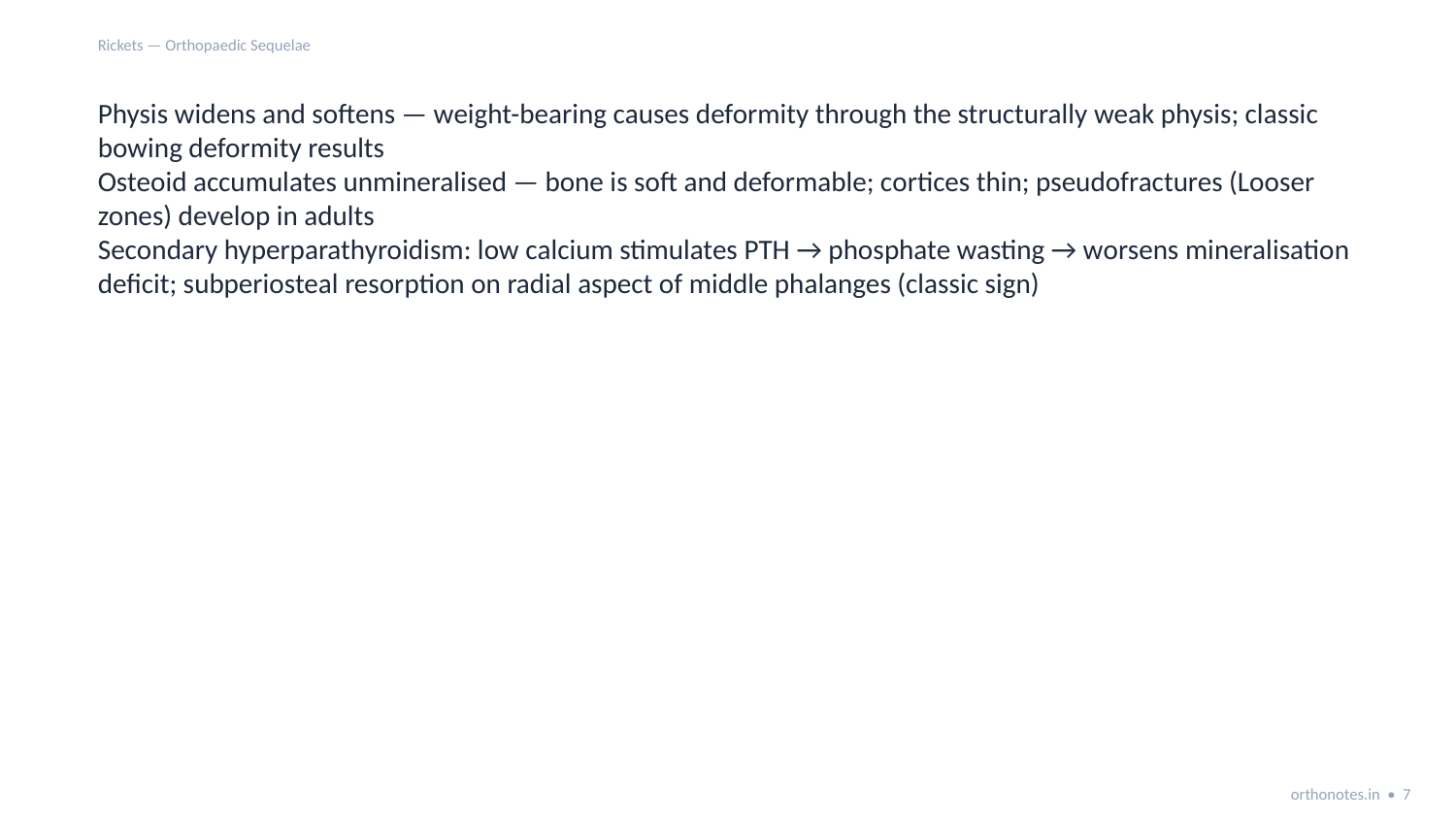

Rickets — Orthopaedic Sequelae
Physis widens and softens — weight-bearing causes deformity through the structurally weak physis; classic bowing deformity results
Osteoid accumulates unmineralised — bone is soft and deformable; cortices thin; pseudofractures (Looser zones) develop in adults
Secondary hyperparathyroidism: low calcium stimulates PTH → phosphate wasting → worsens mineralisation deficit; subperiosteal resorption on radial aspect of middle phalanges (classic sign)
orthonotes.in  •  7